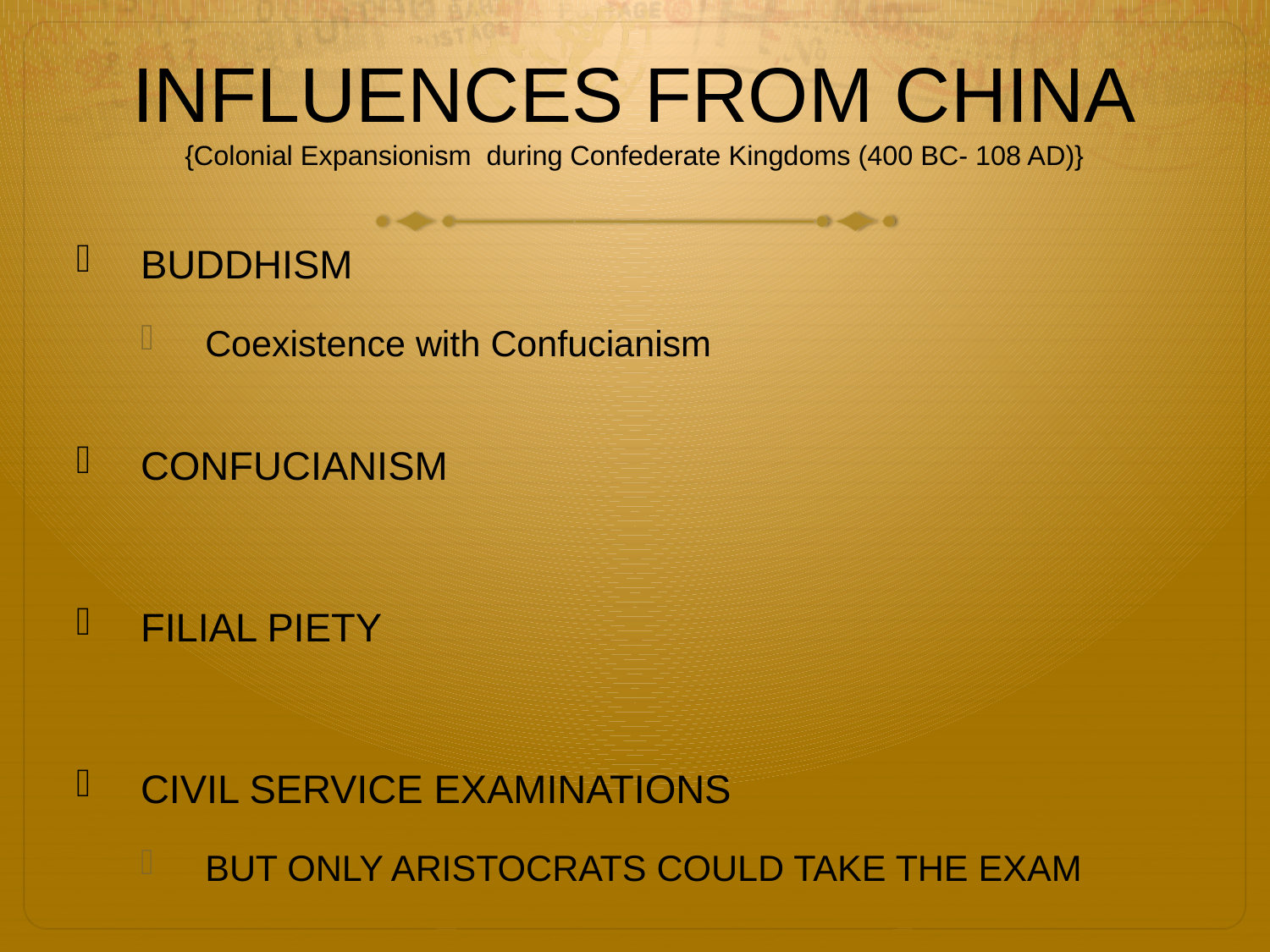

# INFLUENCES FROM CHINA {Colonial Expansionism  during Confederate Kingdoms (400 BC- 108 AD)}
BUDDHISM
Coexistence with Confucianism

CONFUCIANISM

FILIAL PIETY

CIVIL SERVICE EXAMINATIONS
BUT ONLY ARISTOCRATS COULD TAKE THE EXAM